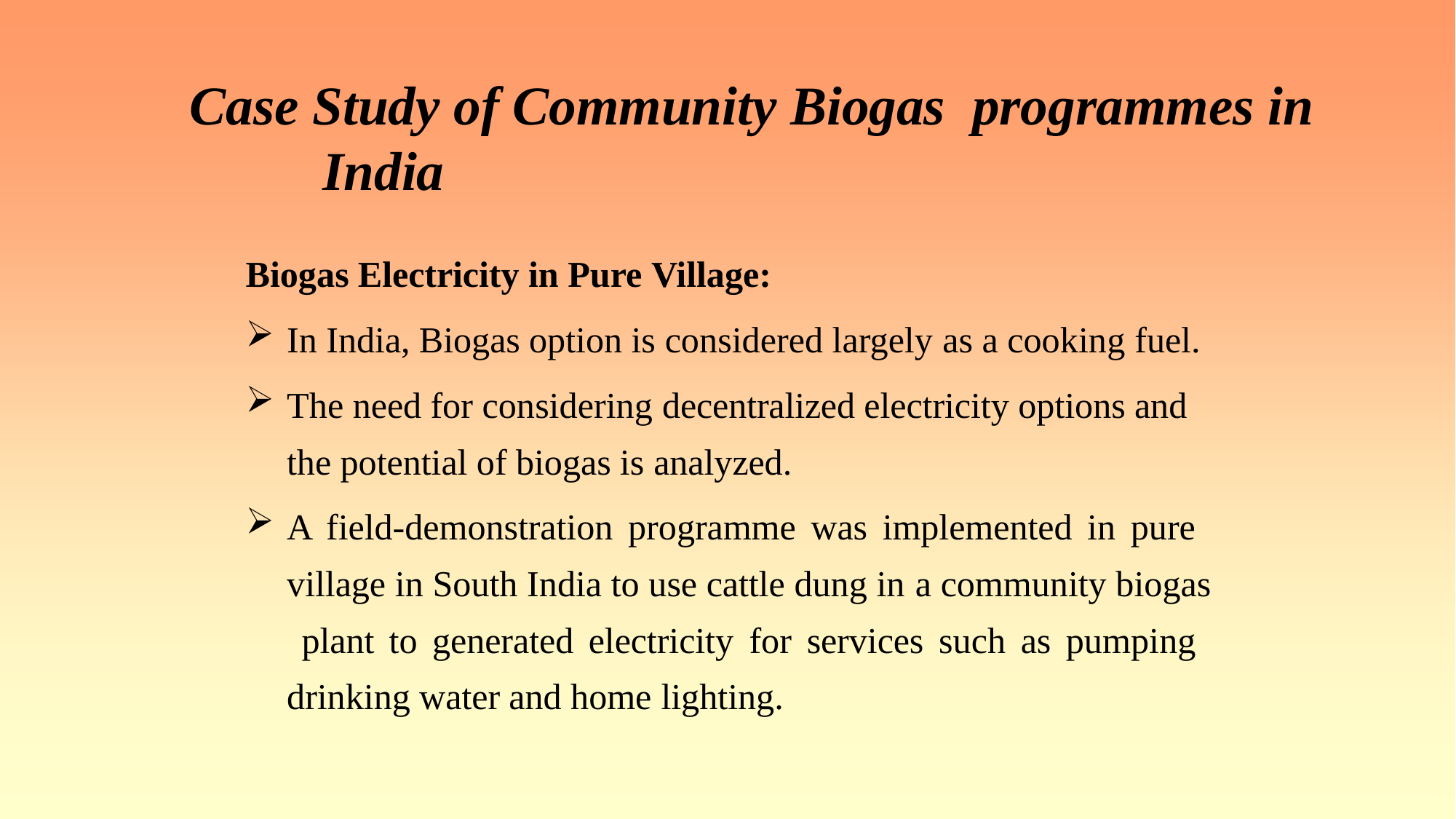

# Case Study of Community Biogas  programmes in India
Biogas Electricity in Pure Village:
In India, Biogas option is considered largely as a cooking fuel.
The need for considering decentralized electricity options and  the potential of biogas is analyzed.
A field-demonstration programme was implemented in pure  village in South India to use cattle dung in a community biogas  plant to generated electricity for services such as pumping  drinking water and home lighting.